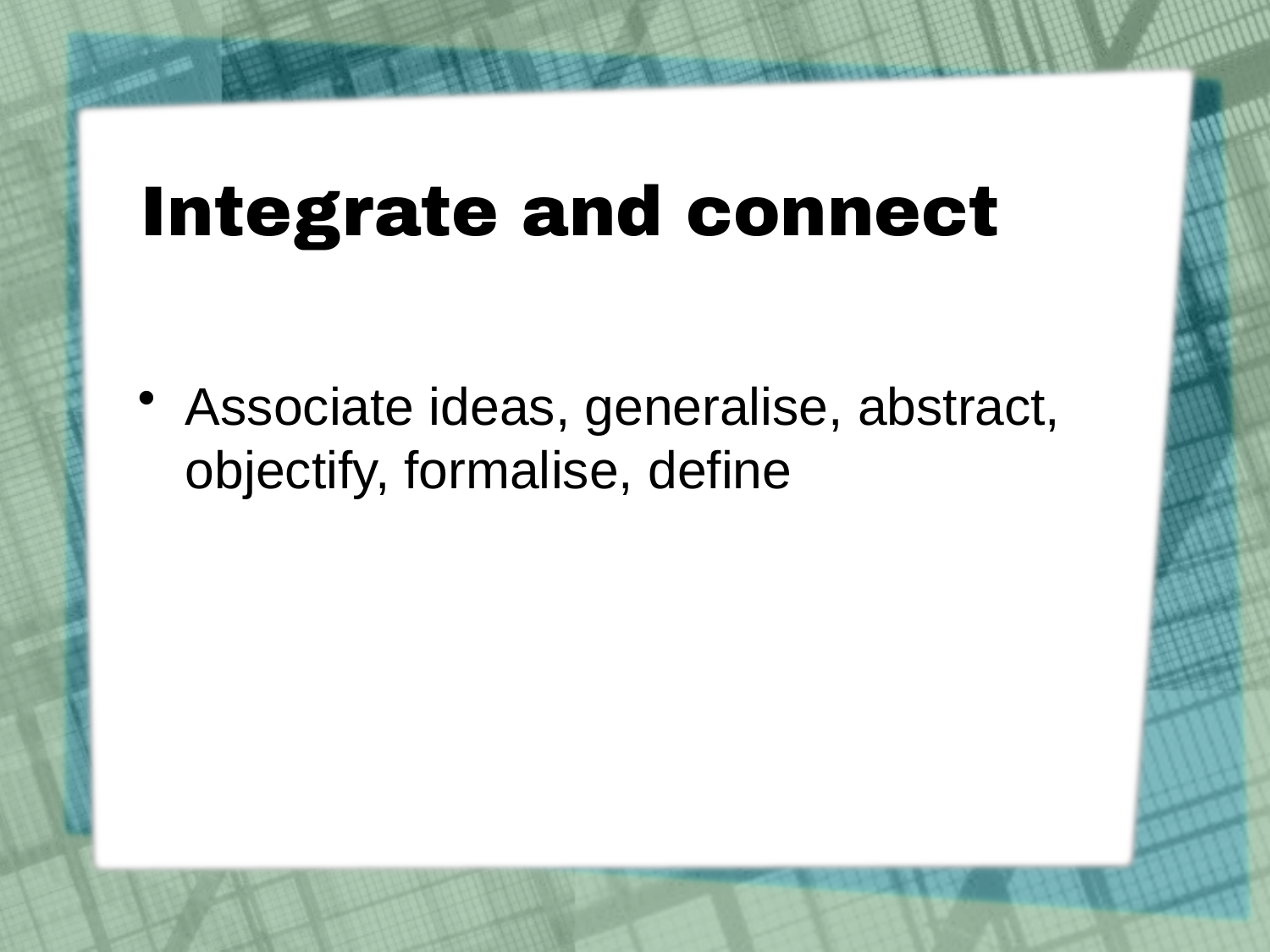

# Integrate and connect
Associate ideas, generalise, abstract, objectify, formalise, define